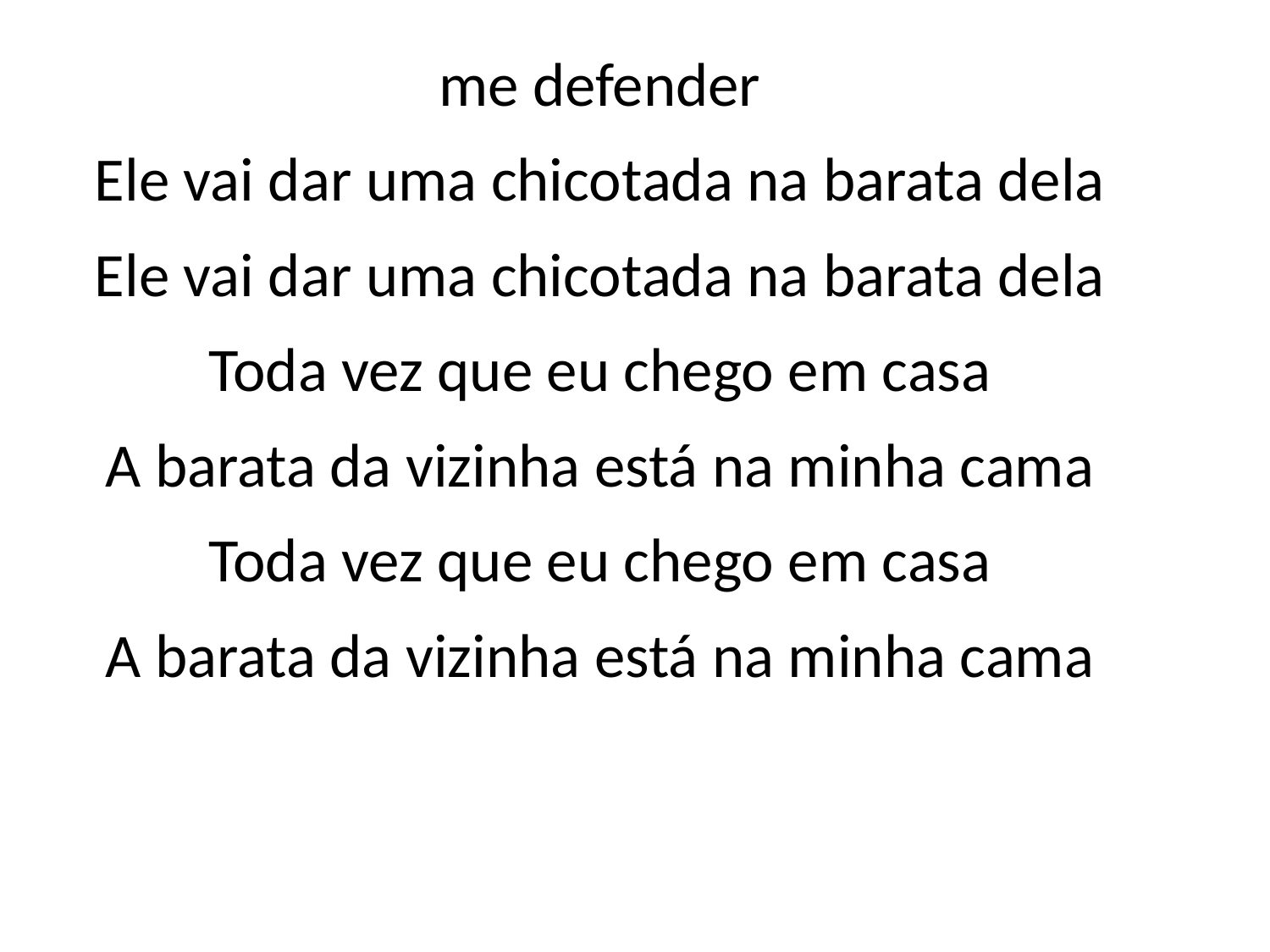

me defender

Ele vai dar uma chicotada na barata dela

Ele vai dar uma chicotada na barata dela

Toda vez que eu chego em casa

A barata da vizinha está na minha cama

Toda vez que eu chego em casa

A barata da vizinha está na minha cama
#